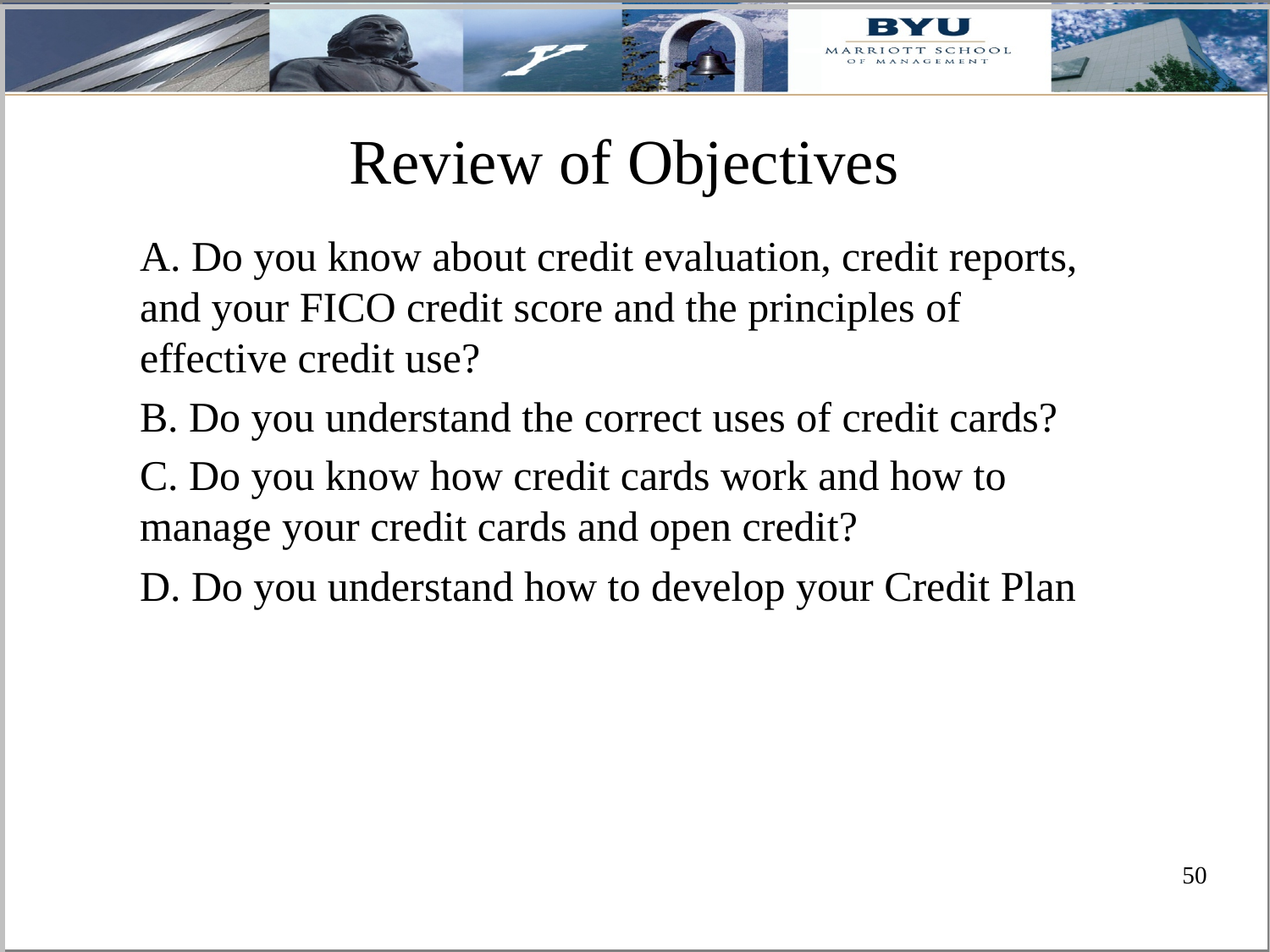

# Review of Objectives
A. Do you know about credit evaluation, credit reports, and your FICO credit score and the principles of effective credit use?
B. Do you understand the correct uses of credit cards?
C. Do you know how credit cards work and how to manage your credit cards and open credit?
D. Do you understand how to develop your Credit Plan